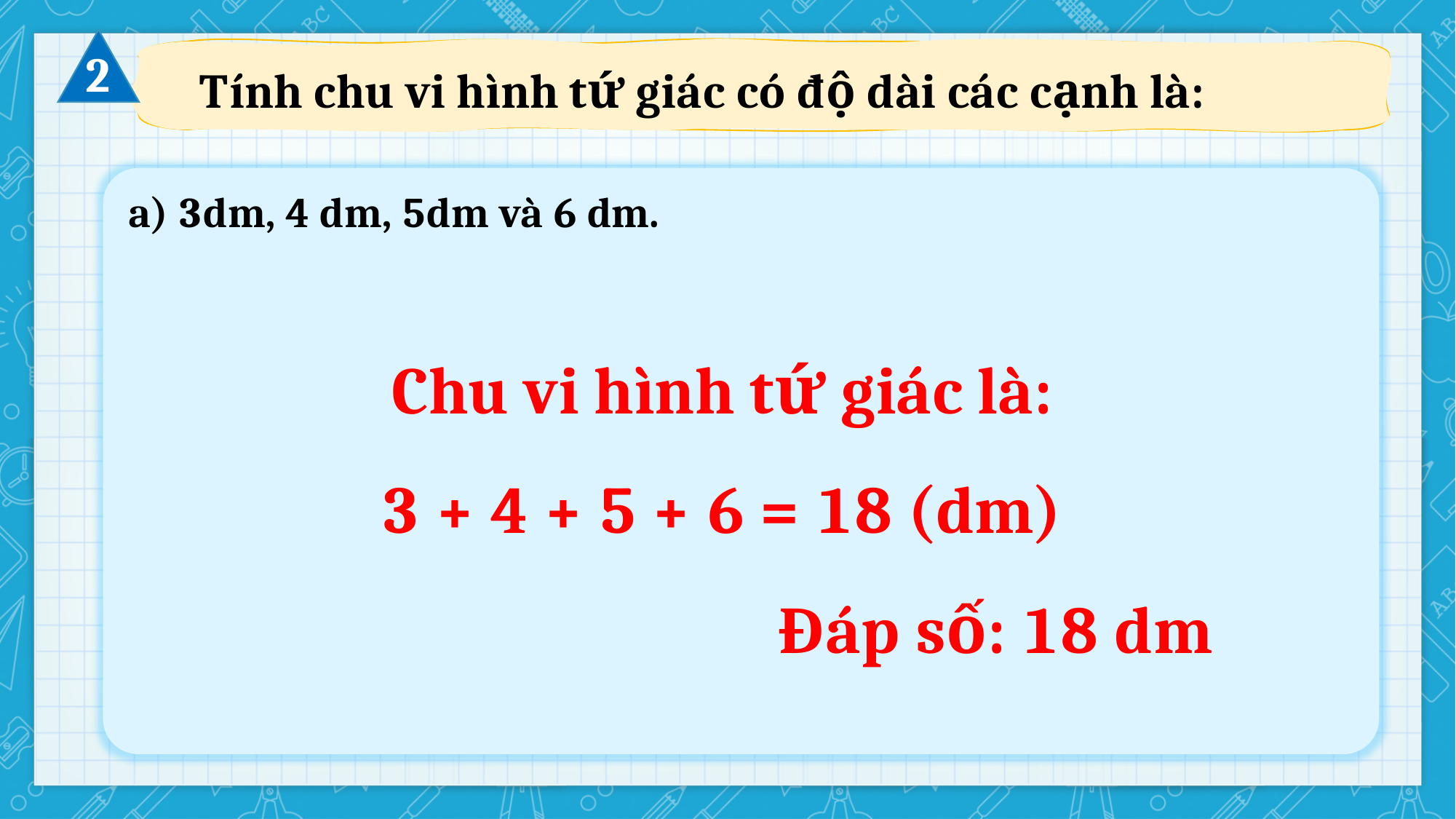

2

Tính chu vi hình tứ giác có độ dài các cạnh là:

a) 3dm, 4 dm, 5dm và 6 dm.
Chu vi hình tứ giác là:
3 + 4 + 5 + 6 = 18 (dm)
Đáp số: 18 dm